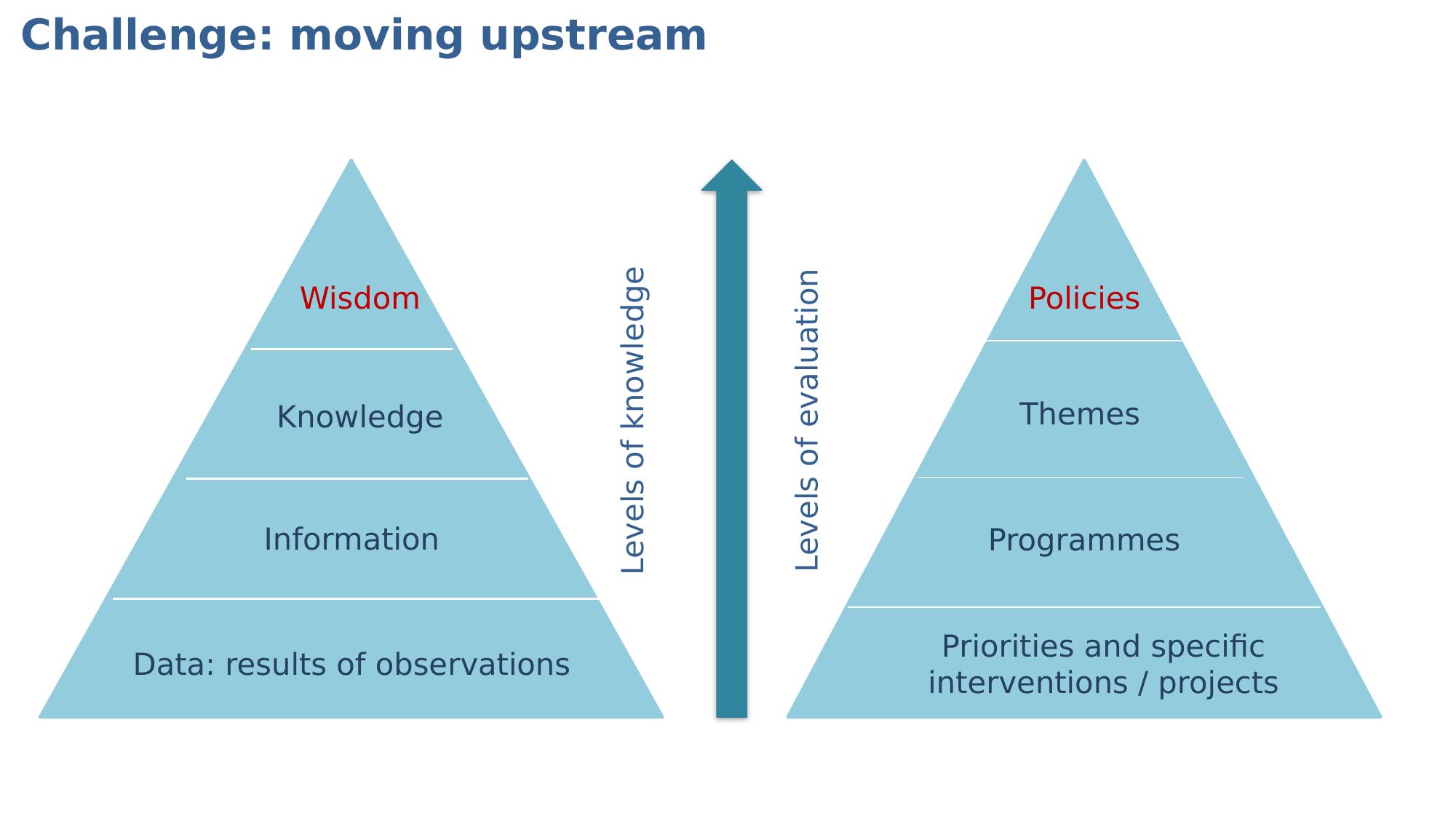

# Challenge: moving upstream
Levels of knowledge

Levels of evaluation
Wisdom
Policies
Themes
Knowledge
Information
Programmes
Priorities and specific interventions / projects
Data: results of observations